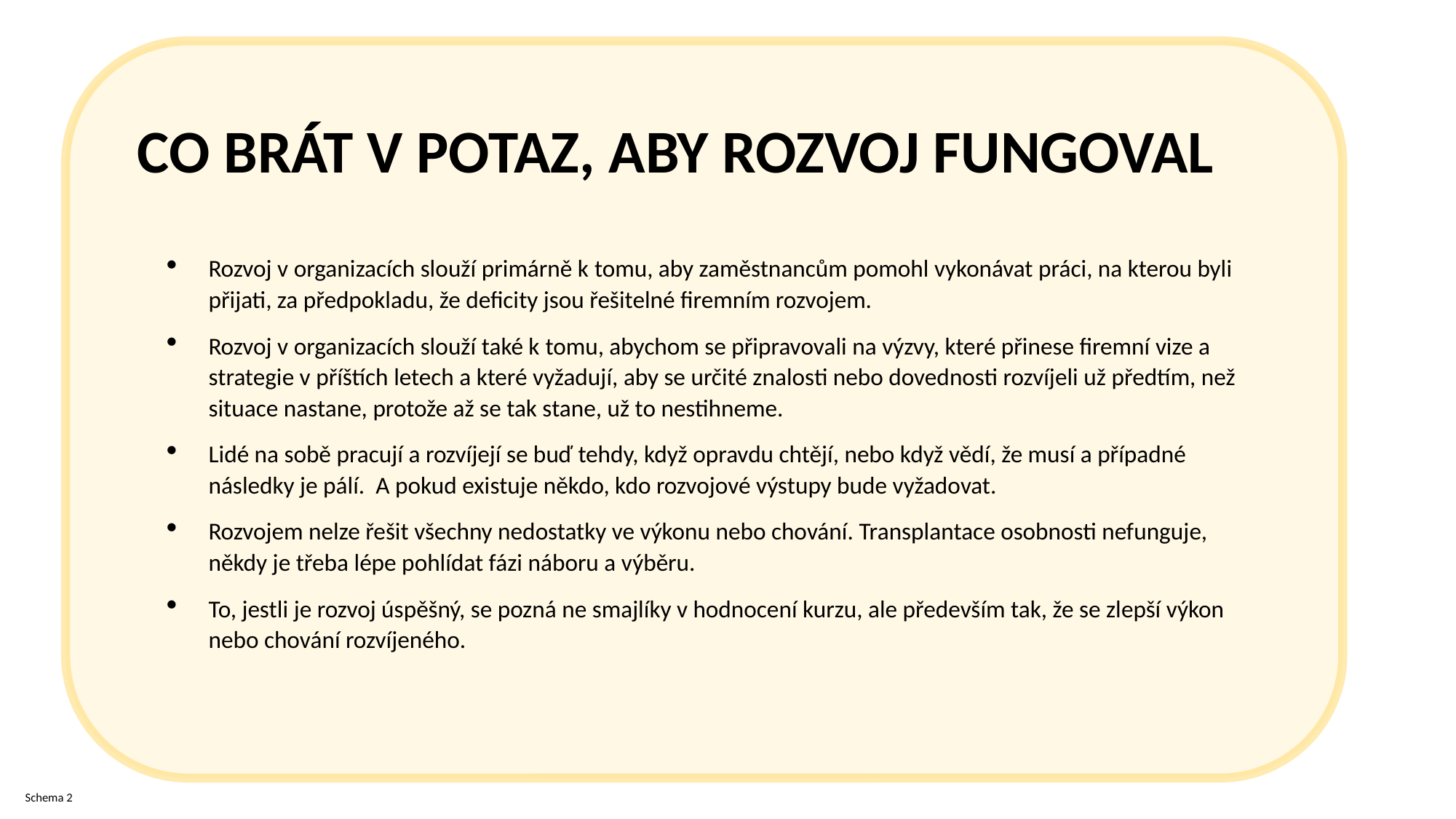

# CO BRÁT V POTAZ, ABY ROZVOJ FUNGOVAL
Rozvoj v organizacích slouží primárně k tomu, aby zaměstnancům pomohl vykonávat práci, na kterou byli přijati, za předpokladu, že deficity jsou řešitelné firemním rozvojem.
Rozvoj v organizacích slouží také k tomu, abychom se připravovali na výzvy, které přinese firemní vize a strategie v příštích letech a které vyžadují, aby se určité znalosti nebo dovednosti rozvíjeli už předtím, než situace nastane, protože až se tak stane, už to nestihneme.
Lidé na sobě pracují a rozvíjejí se buď tehdy, když opravdu chtějí, nebo když vědí, že musí a případné následky je pálí.  A pokud existuje někdo, kdo rozvojové výstupy bude vyžadovat.
Rozvojem nelze řešit všechny nedostatky ve výkonu nebo chování. Transplantace osobnosti nefunguje, někdy je třeba lépe pohlídat fázi náboru a výběru.
To, jestli je rozvoj úspěšný, se pozná ne smajlíky v hodnocení kurzu, ale především tak, že se zlepší výkon nebo chování rozvíjeného.

Schema 2